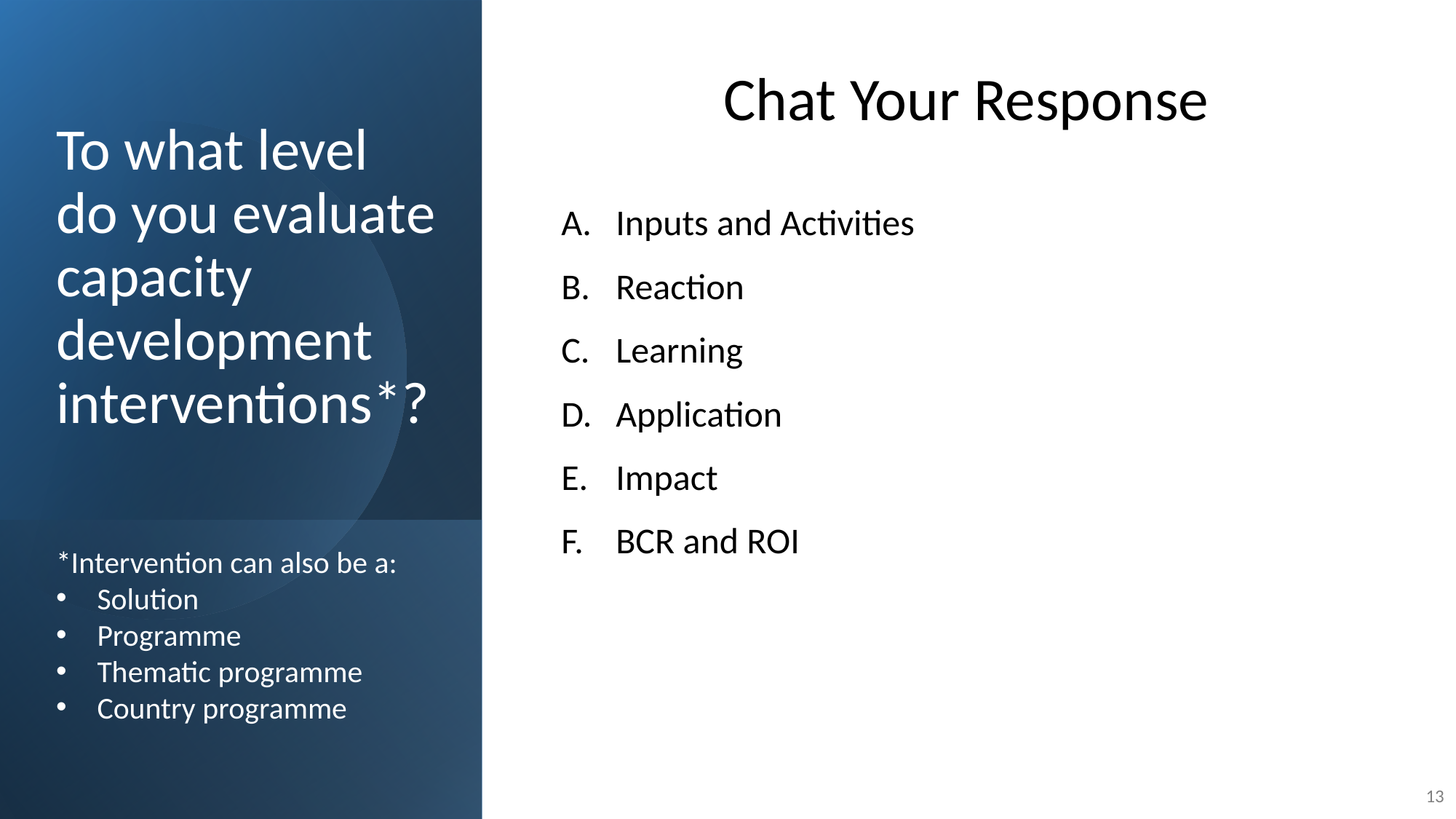

# To what level do you evaluate capacity development interventions*?
Chat Your Response

Inputs and Activities
Reaction
Learning
Application
Impact
BCR and ROI

*Intervention can also be a:
Solution
Programme
Thematic programme
Country programme
13
13